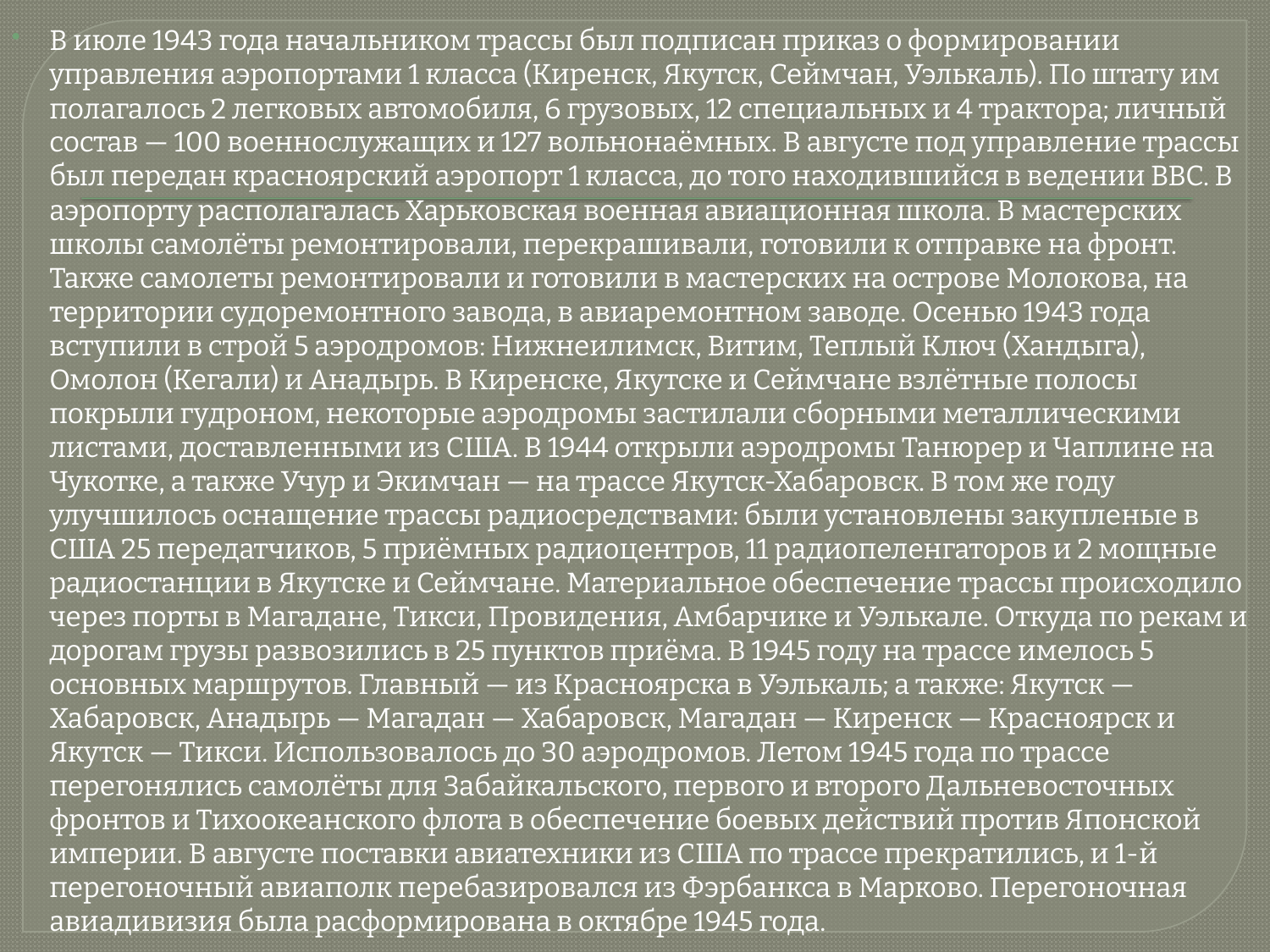

В июле 1943 года начальником трассы был подписан приказ о формировании управления аэропортами 1 класса (Киренск, Якутск, Сеймчан, Уэлькаль). По штату им полагалось 2 легковых автомобиля, 6 грузовых, 12 специальных и 4 трактора; личный состав — 100 военнослужащих и 127 вольнонаёмных. В августе под управление трассы был передан красноярский аэропорт 1 класса, до того находившийся в ведении ВВС. В аэропорту располагалась Харьковская военная авиационная школа. В мастерских школы самолёты ремонтировали, перекрашивали, готовили к отправке на фронт. Также самолеты ремонтировали и готовили в мастерских на острове Молокова, на территории судоремонтного завода, в авиаремонтном заводе. Осенью 1943 года вступили в строй 5 аэродромов: Нижнеилимск, Витим, Теплый Ключ (Хандыга), Омолон (Кегали) и Анадырь. В Киренске, Якутске и Сеймчане взлётные полосы покрыли гудроном, некоторые аэродромы застилали сборными металлическими листами, доставленными из США. В 1944 открыли аэродромы Танюрер и Чаплине на Чукотке, а также Учур и Экимчан — на трассе Якутск-Хабаровск. В том же году улучшилось оснащение трассы радиосредствами: были установлены закупленые в США 25 передатчиков, 5 приёмных радиоцентров, 11 радиопеленгаторов и 2 мощные радиостанции в Якутске и Сеймчане. Материальное обеспечение трассы происходило через порты в Магадане, Тикси, Провидения, Амбарчике и Уэлькале. Откуда по рекам и дорогам грузы развозились в 25 пунктов приёма. В 1945 году на трассе имелось 5 основных маршрутов. Главный — из Красноярска в Уэлькаль; а также: Якутск — Хабаровск, Анадырь — Магадан — Хабаровск, Магадан — Киренск — Красноярск и Якутск — Тикси. Использовалось до 30 аэродромов. Летом 1945 года по трассе перегонялись самолёты для Забайкальского, первого и второго Дальневосточных фронтов и Тихоокеанского флота в обеспечение боевых действий против Японской империи. В августе поставки авиатехники из США по трассе прекратились, и 1-й перегоночный авиаполк перебазировался из Фэрбанкса в Марково. Перегоночная авиадивизия была расформирована в октябре 1945 года.